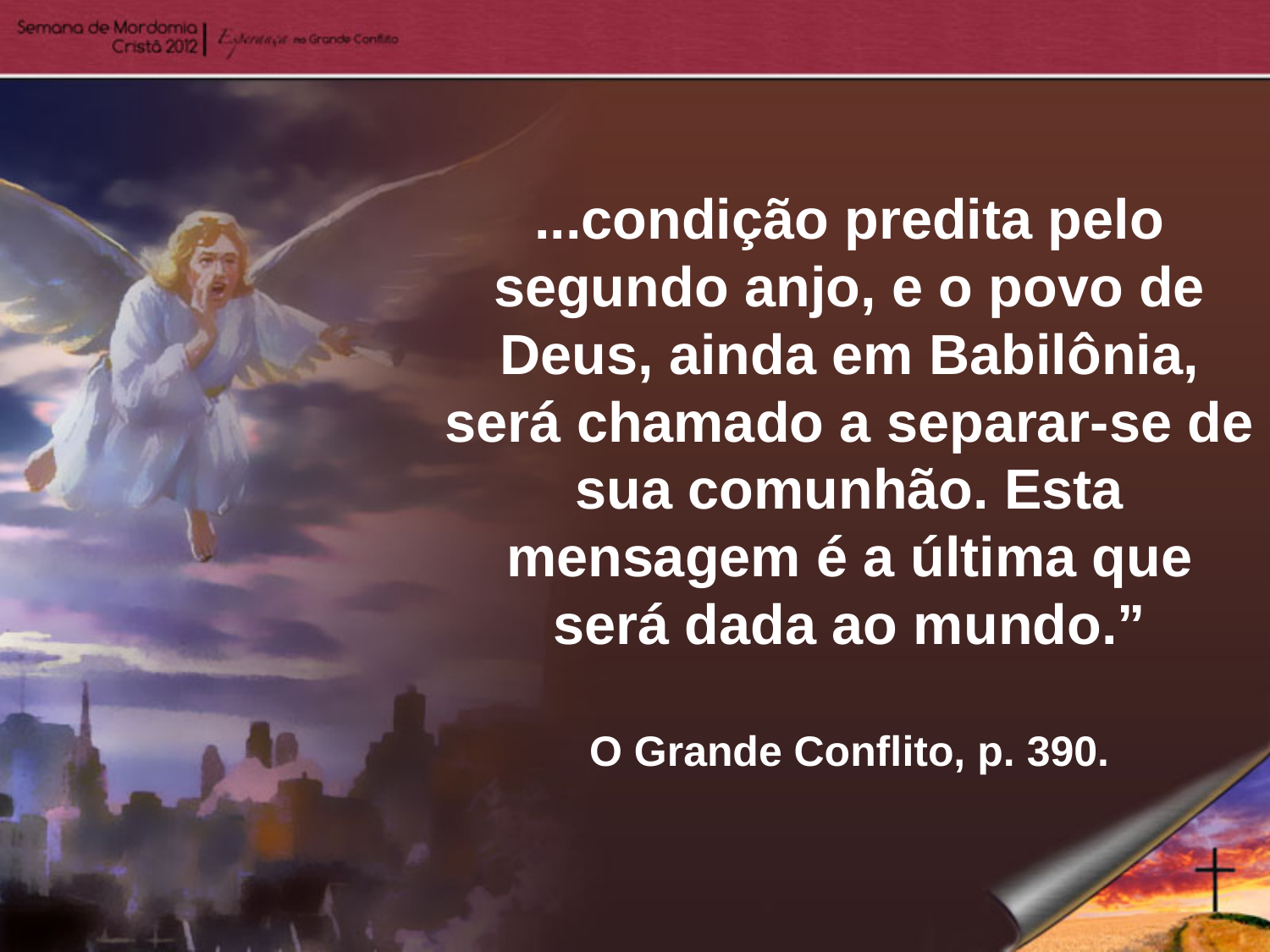

...condição predita pelo segundo anjo, e o povo de Deus, ainda em Babilônia, será chamado a separar-se de sua comunhão. Esta mensagem é a última que será dada ao mundo.”

O Grande Conflito, p. 390.